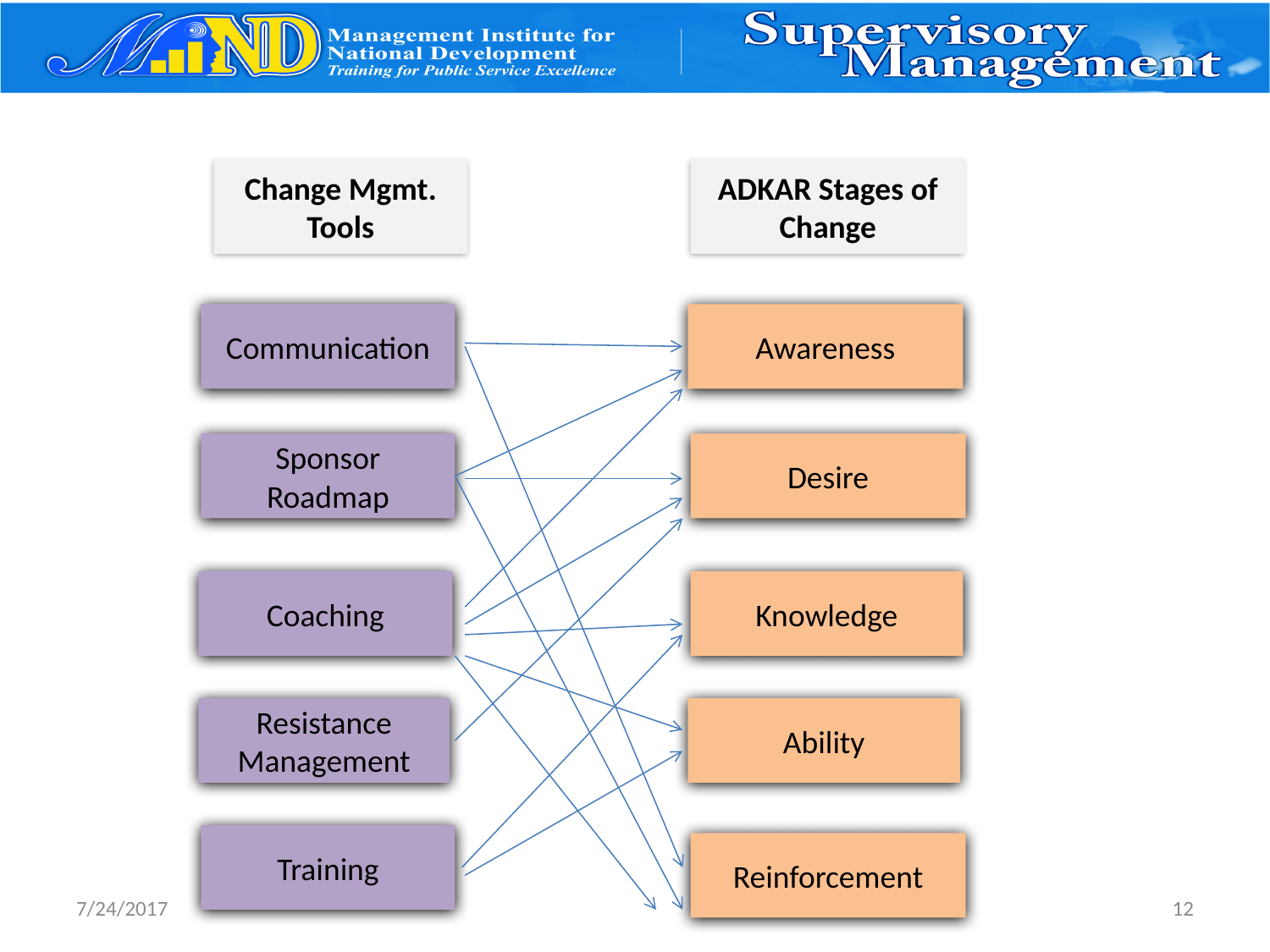

Change Mgmt. Tools
ADKAR Stages of Change
Communication
Awareness
Sponsor Roadmap
Desire
Coaching
Knowledge
Resistance Management
Ability
Training
Reinforcement
7/24/2017
12